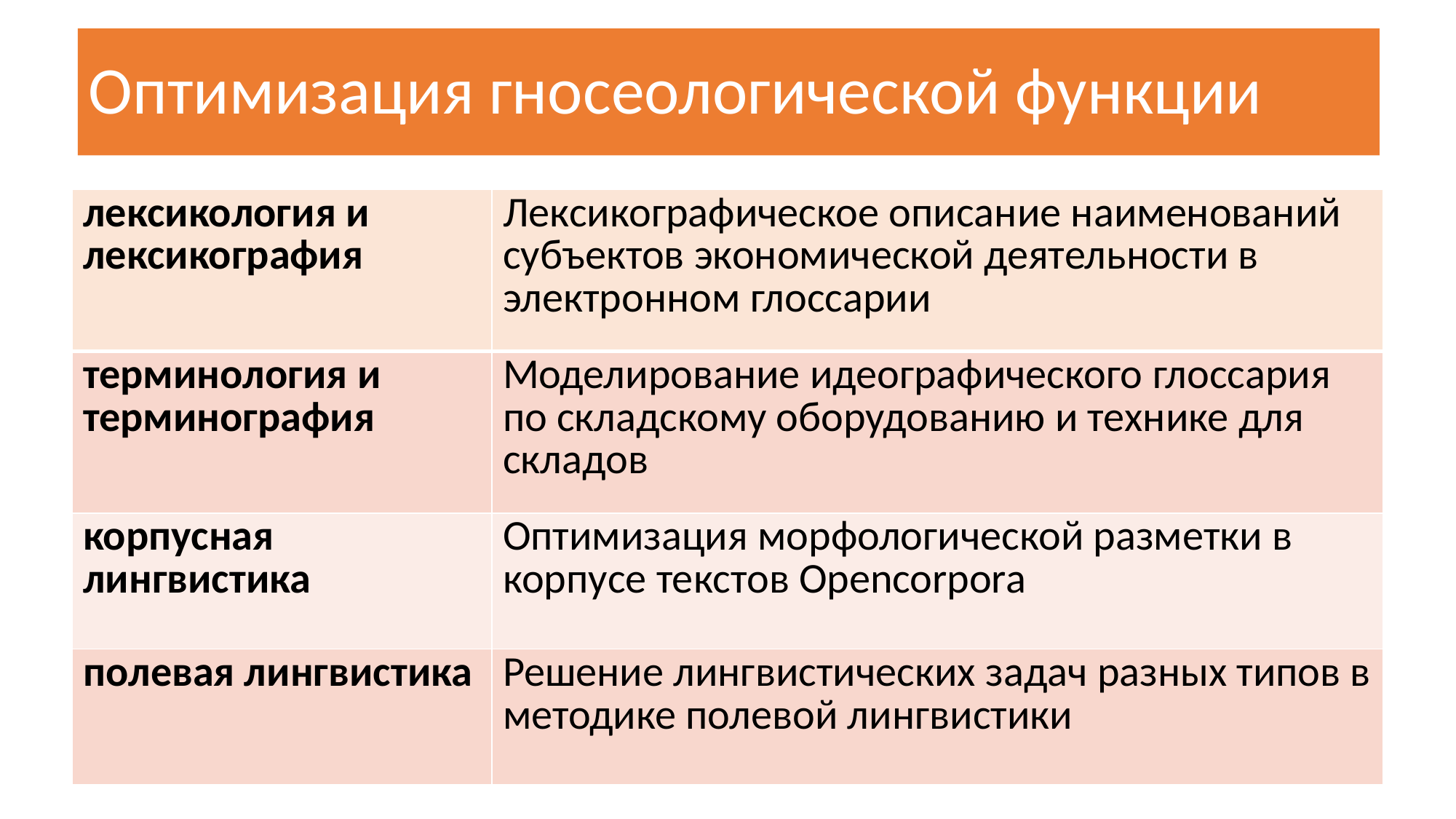

# Оптимизация гносеологической функции
| лексикология и лексикография | Лексикографическое описание наименований субъектов экономической деятельности в электронном глоссарии |
| --- | --- |
| терминология и терминография | Моделирование идеографического глоссария по складскому оборудованию и технике для складов |
| корпусная лингвистика | Оптимизация морфологической разметки в корпусе текстов Opencorpora |
| полевая лингвистика | Решение лингвистических задач разных типов в методике полевой лингвистики |